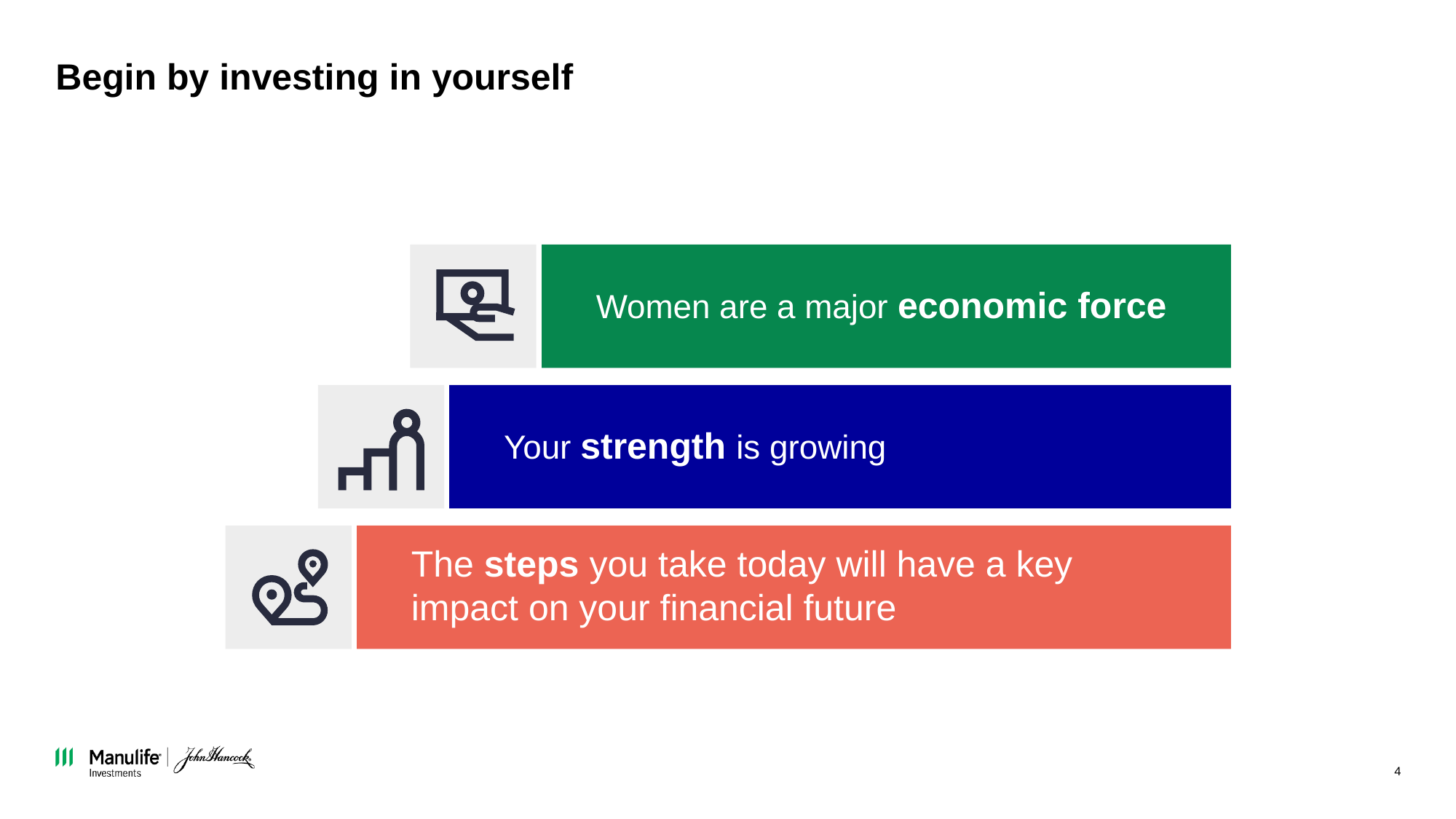

# Begin by investing in yourself

Women are a major economic force

Your strength is growing

The steps you take today will have a key
impact on your financial future

4